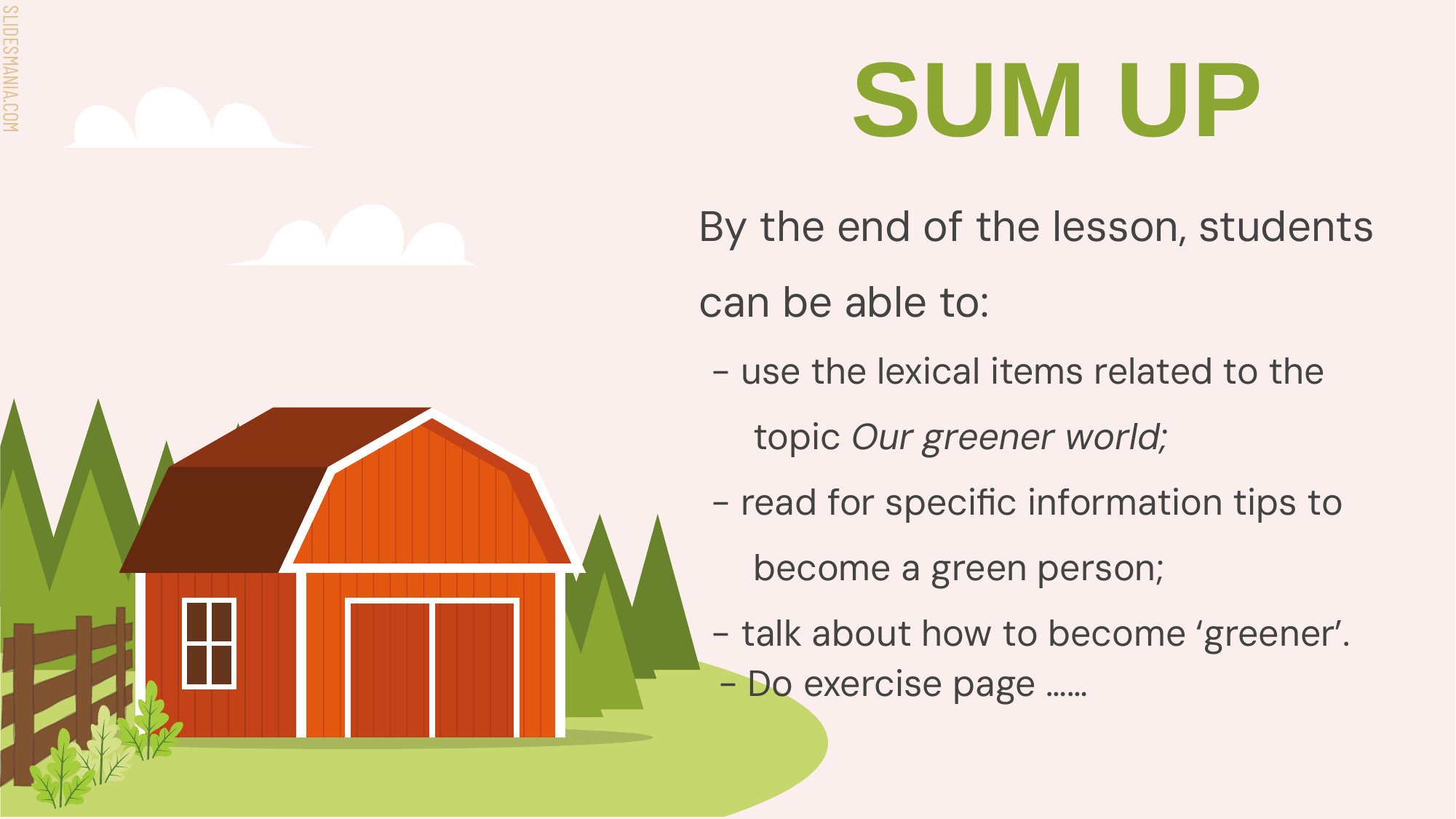

# SUM UP
By the end of the lesson, students can be able to:
- use the lexical items related to the topic Our greener world;
- read for specific information tips to become a green person;
- talk about how to become ‘greener’.
  - Do exercise page ……